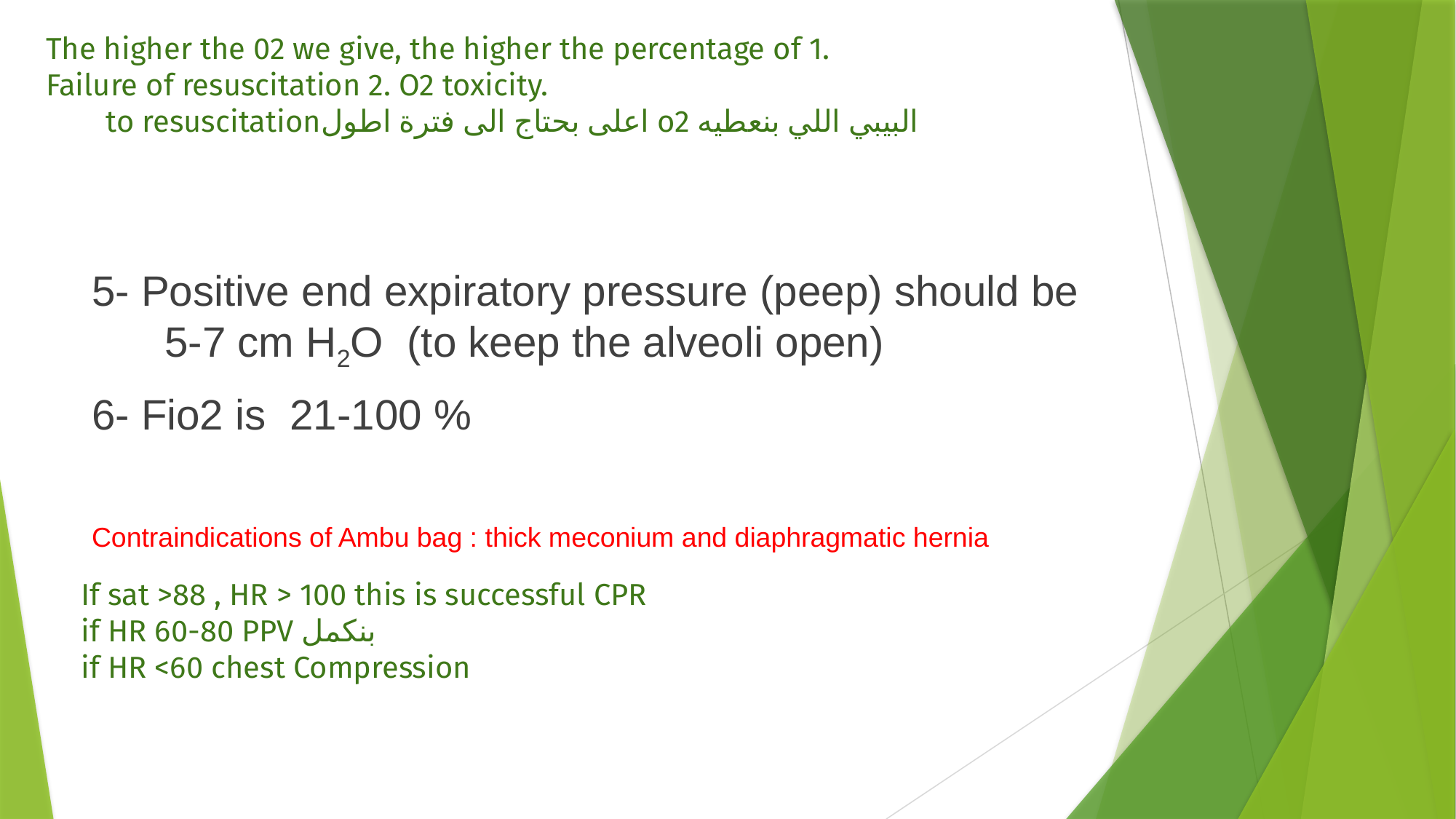

The higher the 02 we give, the higher the percentage of 1. Failure of resuscitation 2. O2 toxicity.
البيبي اللي بنعطيه o2 اعلى بحتاج الى فترة اطولto resuscitation

5- Positive end expiratory pressure (peep) should be 5-7 cm H2O  (to keep the alveoli open)
6- Fio2 is  21-100 %

Contraindications of Ambu bag : thick meconium and diaphragmatic hernia

If sat >88 , HR > 100 this is successful CPR
if HR 60-80 PPV بنكمل
if HR <60 chest Compression